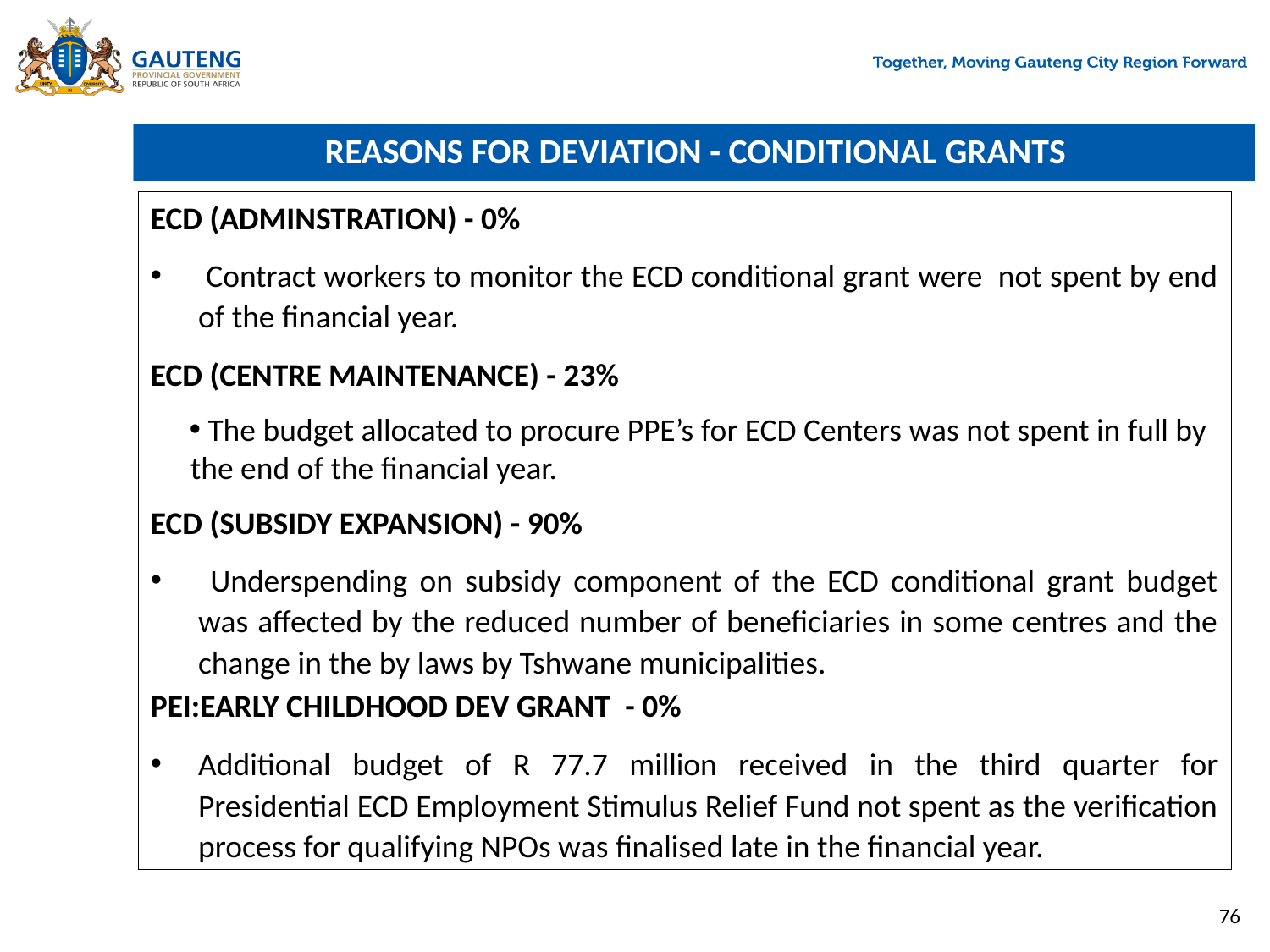

# REASONS FOR DEVIATION - CONDITIONAL GRANTS
ECD (ADMINSTRATION) - 0%

 Contract workers to monitor the ECD conditional grant were  not spent by end of the financial year.

ECD (CENTRE MAINTENANCE) - 23%

 The budget allocated to procure PPE’s for ECD Centers was not spent in full by the end of the financial year.

ECD (SUBSIDY EXPANSION) - 90%

 Underspending on subsidy component of the ECD conditional grant budget was affected by the reduced number of beneficiaries in some centres and the change in the by laws by Tshwane municipalities.
PEI:EARLY CHILDHOOD DEV GRANT  - 0%
Additional budget of R 77.7 million received in the third quarter for Presidential ECD Employment Stimulus Relief Fund not spent as the verification process for qualifying NPOs was finalised late in the financial year.
76